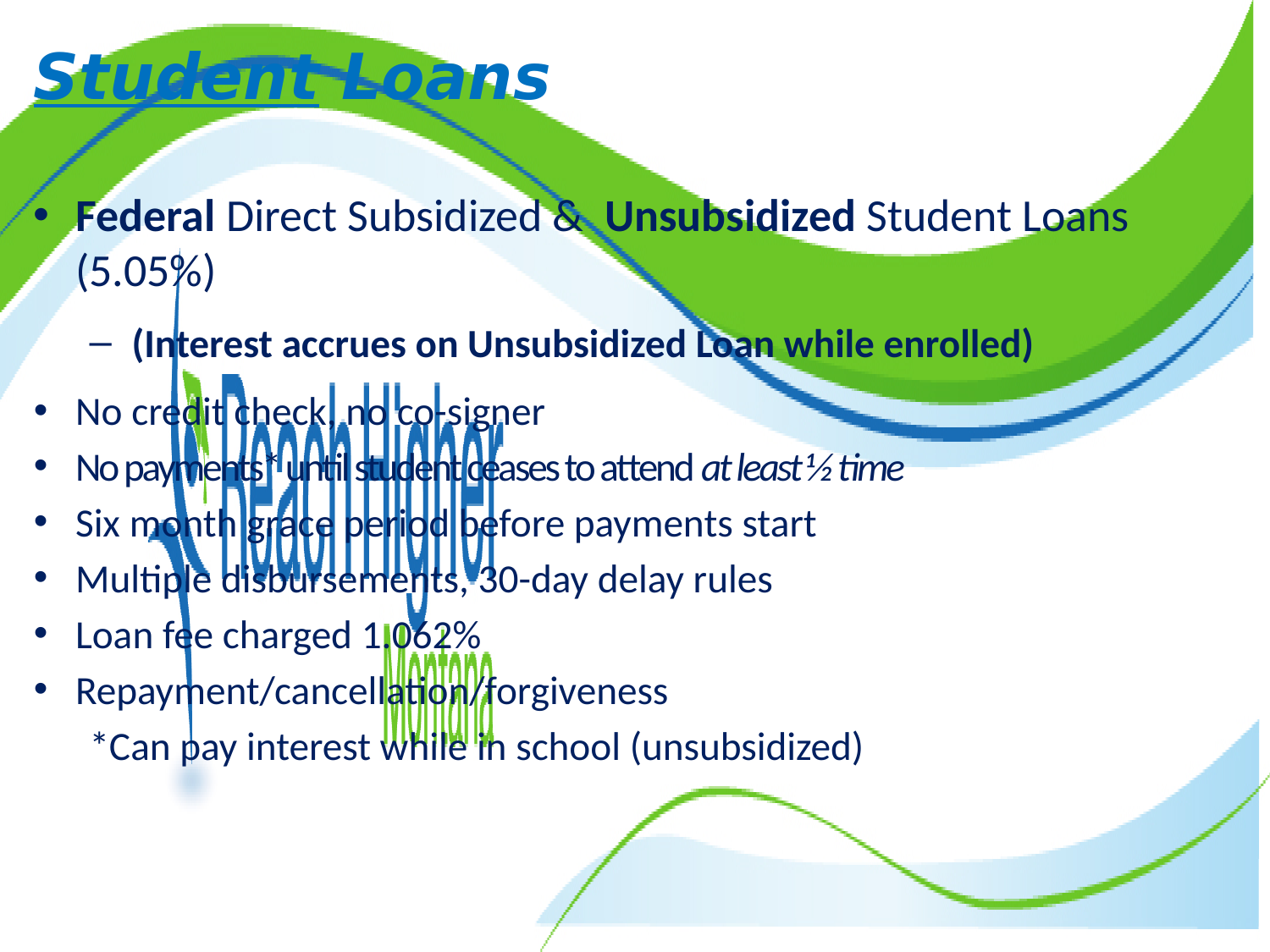

# Student Loans
Federal Direct Subsidized &  Unsubsidized Student Loans  (5.05%)
(Interest accrues on Unsubsidized Loan while enrolled)
No credit check, no co-signer
No payments* until student ceases to attend at least ½ time
Six month grace period before payments start
Multiple disbursements, 30-day delay rules
Loan fee charged 1.062%
Repayment/cancellation/forgiveness
*Can pay interest while in school (unsubsidized)